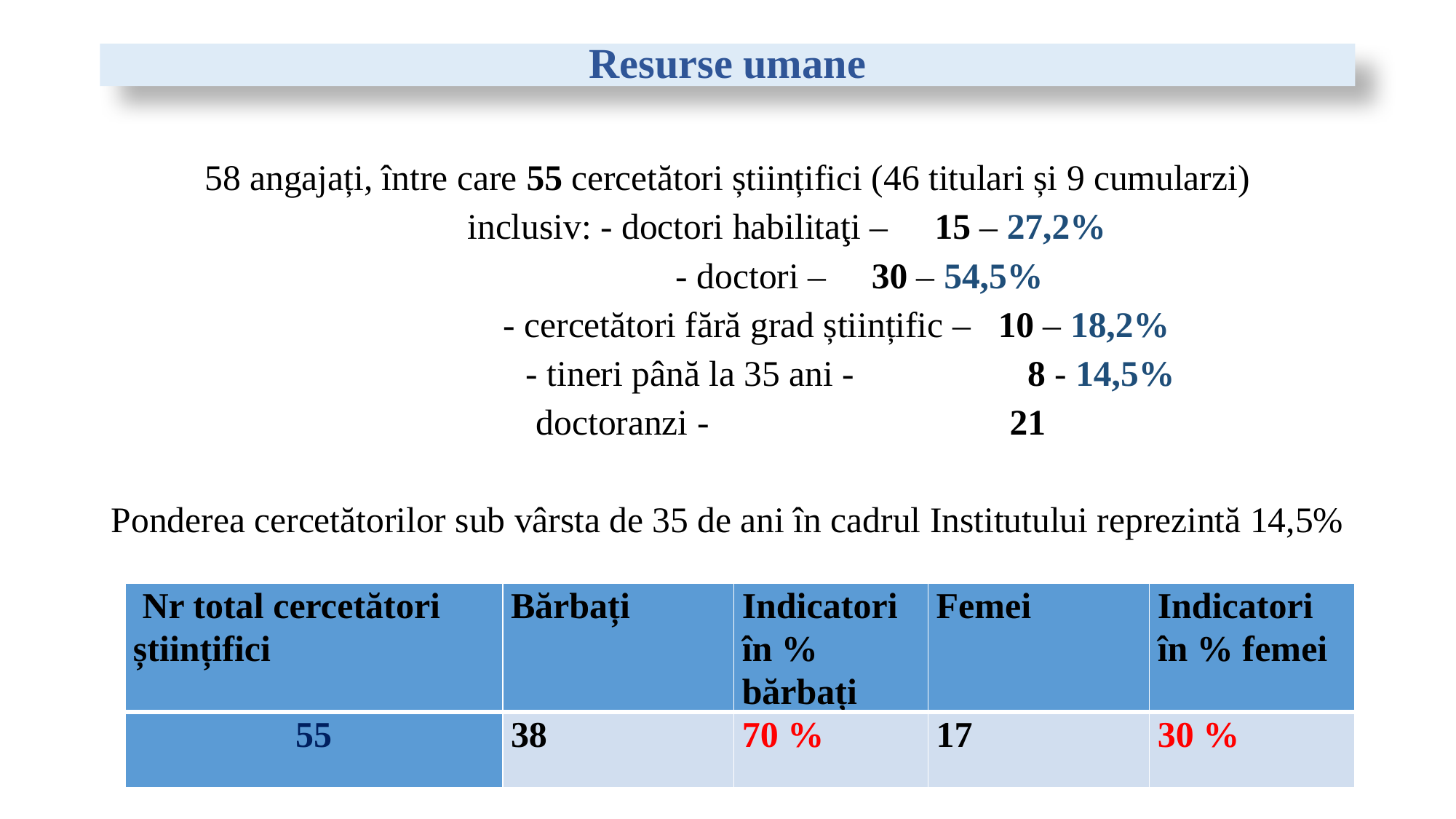

# Resurse umane

58 angajați, între care 55 cercetători științifici (46 titulari și 9 cumularzi)
             inclusiv: - doctori habilitaţi – 		 15 – 27,2%
                             - doctori – 			   30 – 54,5%
	                - cercetători fără grad științific –   10 – 18,2%
                           - tineri până la 35 ani -                   8 - 14,5%
	      doctoranzi -                                 21

Ponderea cercetătorilor sub vârsta de 35 de ani în cadrul Institutului reprezintă 14,5%

| Nr total cercetători științifici | Bărbați | Indicatori în % bărbați | Femei | Indicatori în % femei |
| --- | --- | --- | --- | --- |
| 55 | 38 | 70 % | 17 | 30 % |